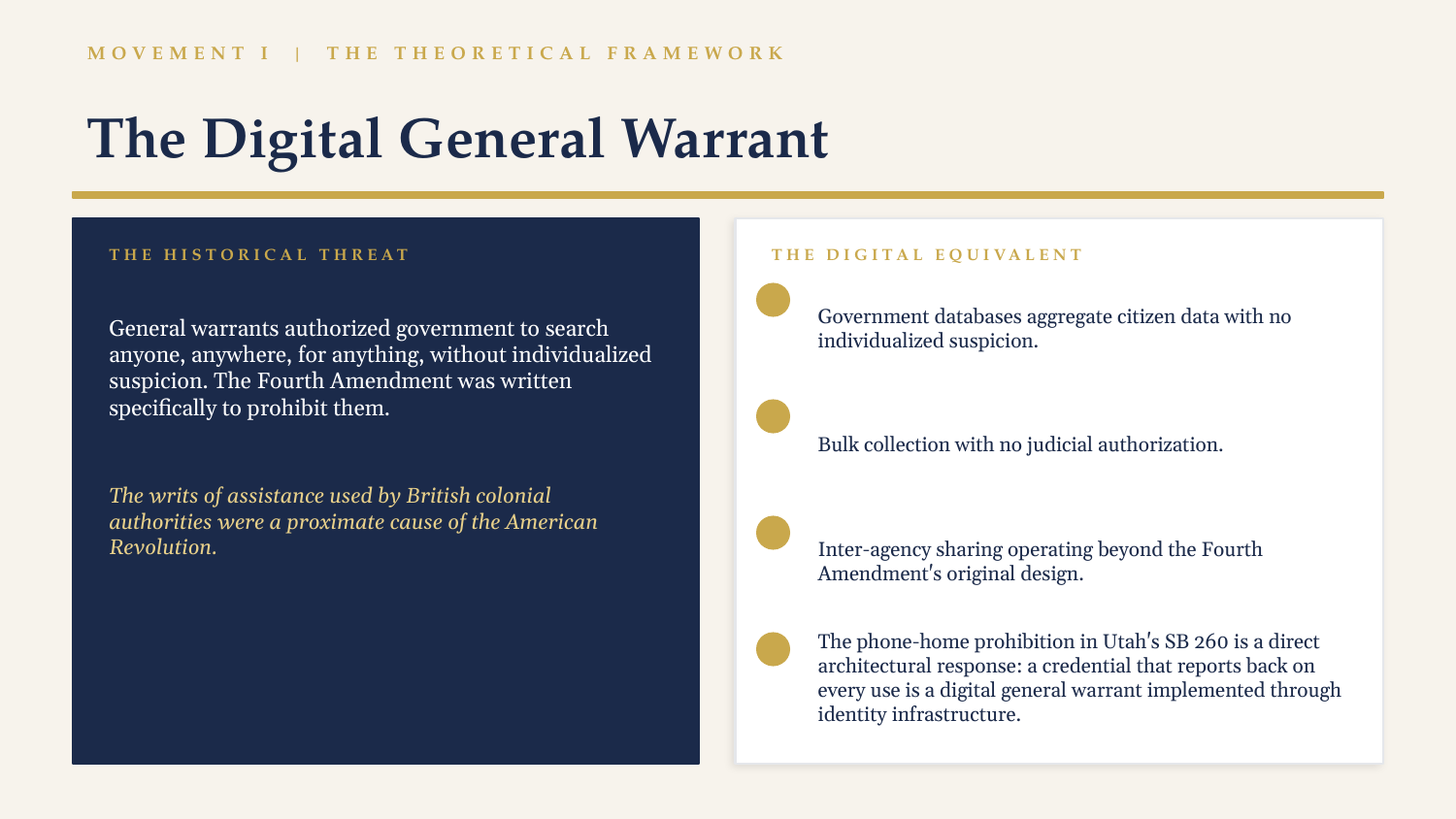

MOVEMENT I  |  THE THEORETICAL FRAMEWORK
The Digital General Warrant

THE HISTORICAL THREAT
THE DIGITAL EQUIVALENT
Government databases aggregate citizen data with no individualized suspicion.
General warrants authorized government to search anyone, anywhere, for anything, without individualized suspicion. The Fourth Amendment was written specifically to prohibit them.

Bulk collection with no judicial authorization.

The writs of assistance used by British colonial authorities were a proximate cause of the American Revolution.
Inter-agency sharing operating beyond the Fourth Amendment's original design.

The phone-home prohibition in Utah's SB 260 is a direct architectural response: a credential that reports back on every use is a digital general warrant implemented through identity infrastructure.